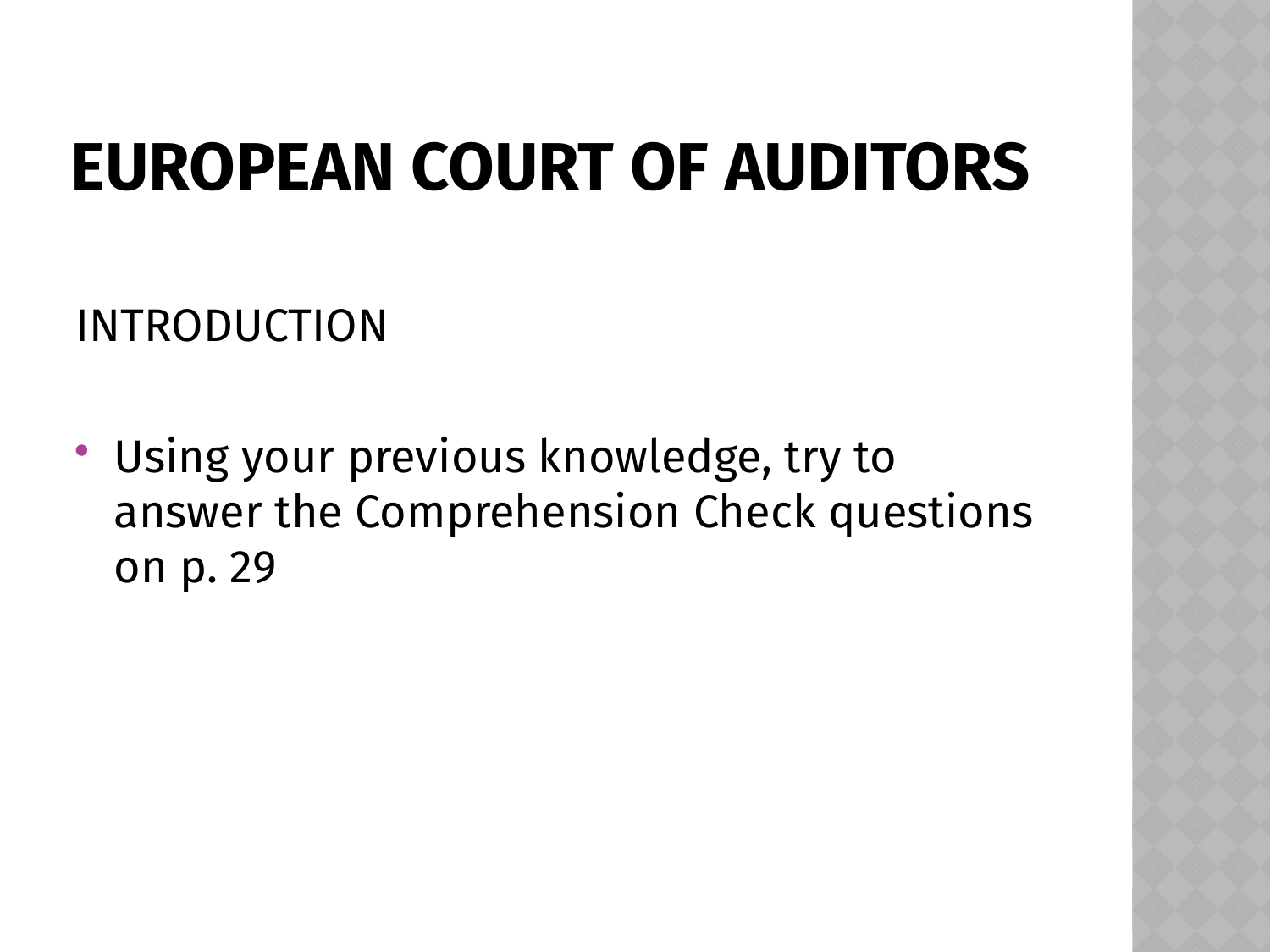

# European Court of Auditors

INTRODUCTION

Using your previous knowledge, try to answer the Comprehension Check questions on p. 29